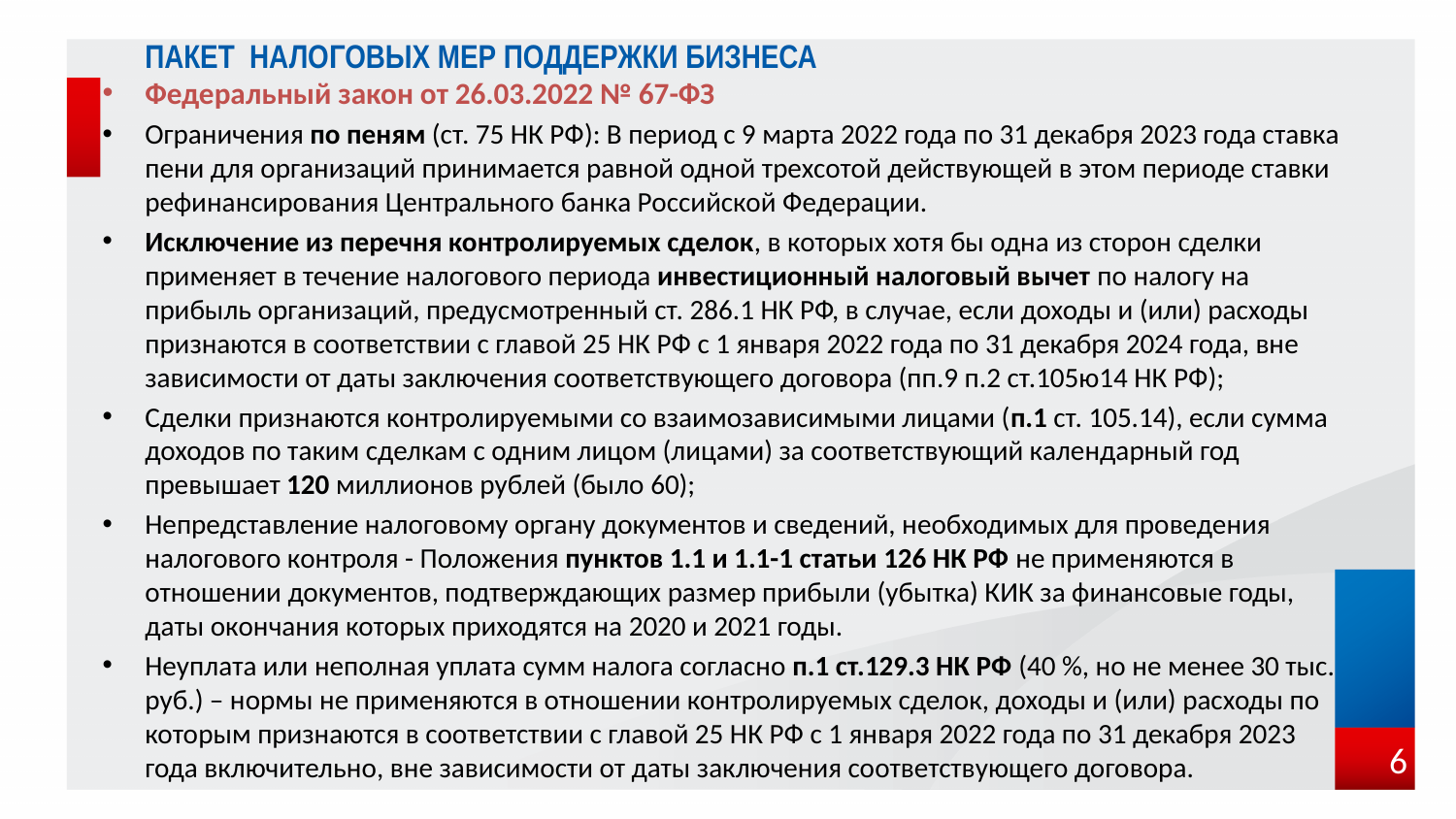

ПАКЕТ  НАЛОГОВЫХ МЕР ПОДДЕРЖКИ БИЗНЕСА
Федеральный закон от 26.03.2022 № 67-ФЗ
Ограничения по пеням (ст. 75 НК РФ): В период с 9 марта 2022 года по 31 декабря 2023 года ставка пени для организаций принимается равной одной трехсотой действующей в этом периоде ставки рефинансирования Центрального банка Российской Федерации.
Исключение из перечня контролируемых сделок, в которых хотя бы одна из сторон сделки применяет в течение налогового периода инвестиционный налоговый вычет по налогу на прибыль организаций, предусмотренный ст. 286.1 НК РФ, в случае, если доходы и (или) расходы признаются в соответствии с главой 25 НК РФ с 1 января 2022 года по 31 декабря 2024 года, вне зависимости от даты заключения соответствующего договора (пп.9 п.2 ст.105ю14 НК РФ);
Сделки признаются контролируемыми со взаимозависимыми лицами (п.1 ст. 105.14), если сумма доходов по таким сделкам с одним лицом (лицами) за соответствующий календарный год превышает 120 миллионов рублей (было 60);
Непредставление налоговому органу документов и сведений, необходимых для проведения налогового контроля - Положения пунктов 1.1 и 1.1-1 статьи 126 НК РФ не применяются в отношении документов, подтверждающих размер прибыли (убытка) КИК за финансовые годы, даты окончания которых приходятся на 2020 и 2021 годы.
Неуплата или неполная уплата сумм налога согласно п.1 ст.129.3 НК РФ (40 %, но не менее 30 тыс. руб.) – нормы не применяются в отношении контролируемых сделок, доходы и (или) расходы по которым признаются в соответствии с главой 25 НК РФ с 1 января 2022 года по 31 декабря 2023 года включительно, вне зависимости от даты заключения соответствующего договора.

6